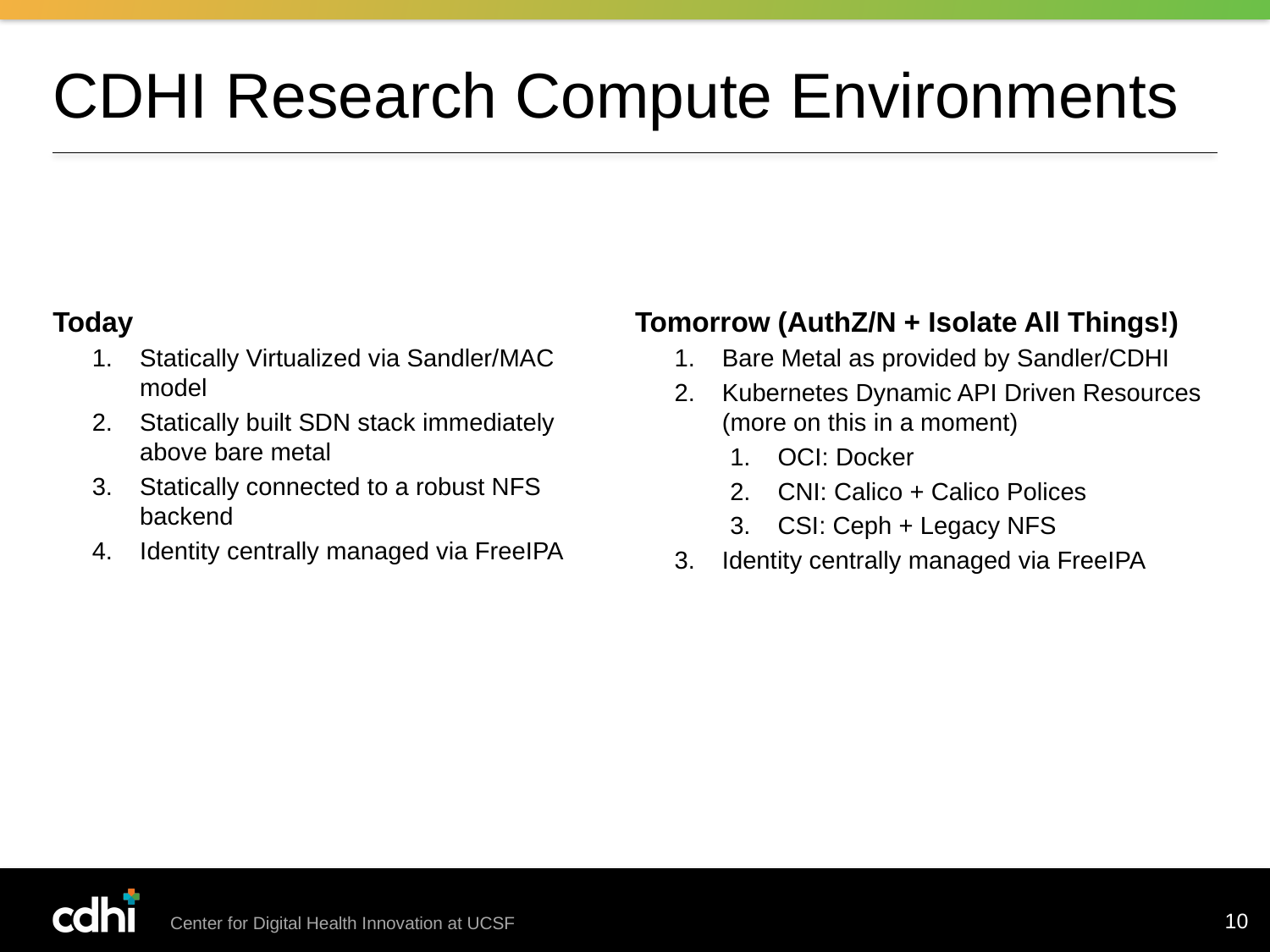

# CDHI Research Compute Environments

Today
Statically Virtualized via Sandler/MAC model
Statically built SDN stack immediately above bare metal
Statically connected to a robust NFS backend
Identity centrally managed via FreeIPA

Tomorrow (AuthZ/N + Isolate All Things!)
Bare Metal as provided by Sandler/CDHI
Kubernetes Dynamic API Driven Resources (more on this in a moment)
OCI: Docker
CNI: Calico + Calico Polices
CSI: Ceph + Legacy NFS
Identity centrally managed via FreeIPA
10